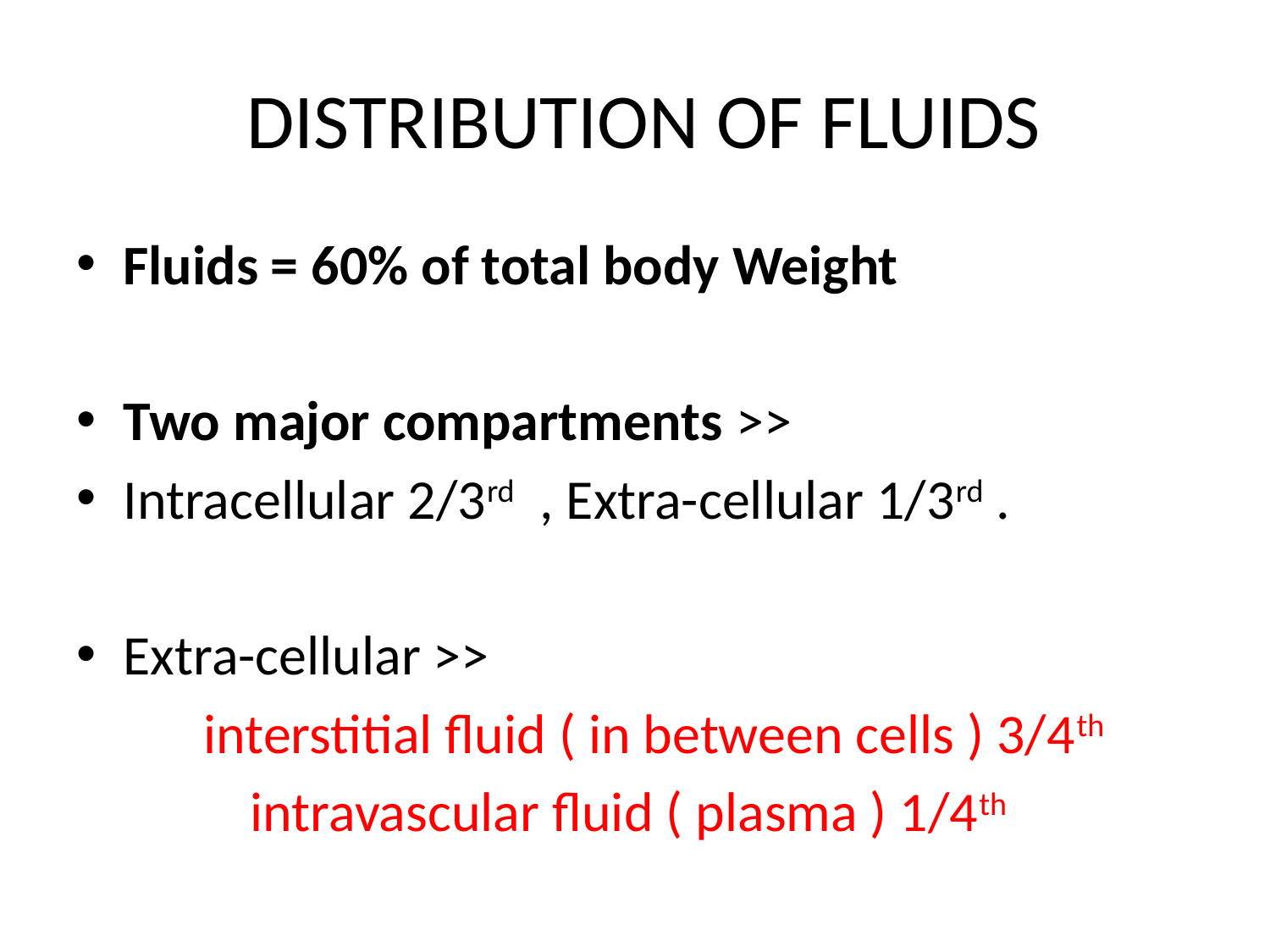

# DISTRIBUTION OF FLUIDS
Fluids = 60% of total body Weight

Two major compartments >>
Intracellular 2/3rd  , Extra-cellular 1/3rd .

Extra-cellular >>
    interstitial fluid ( in between cells ) 3/4th
intravascular fluid ( plasma ) 1/4th